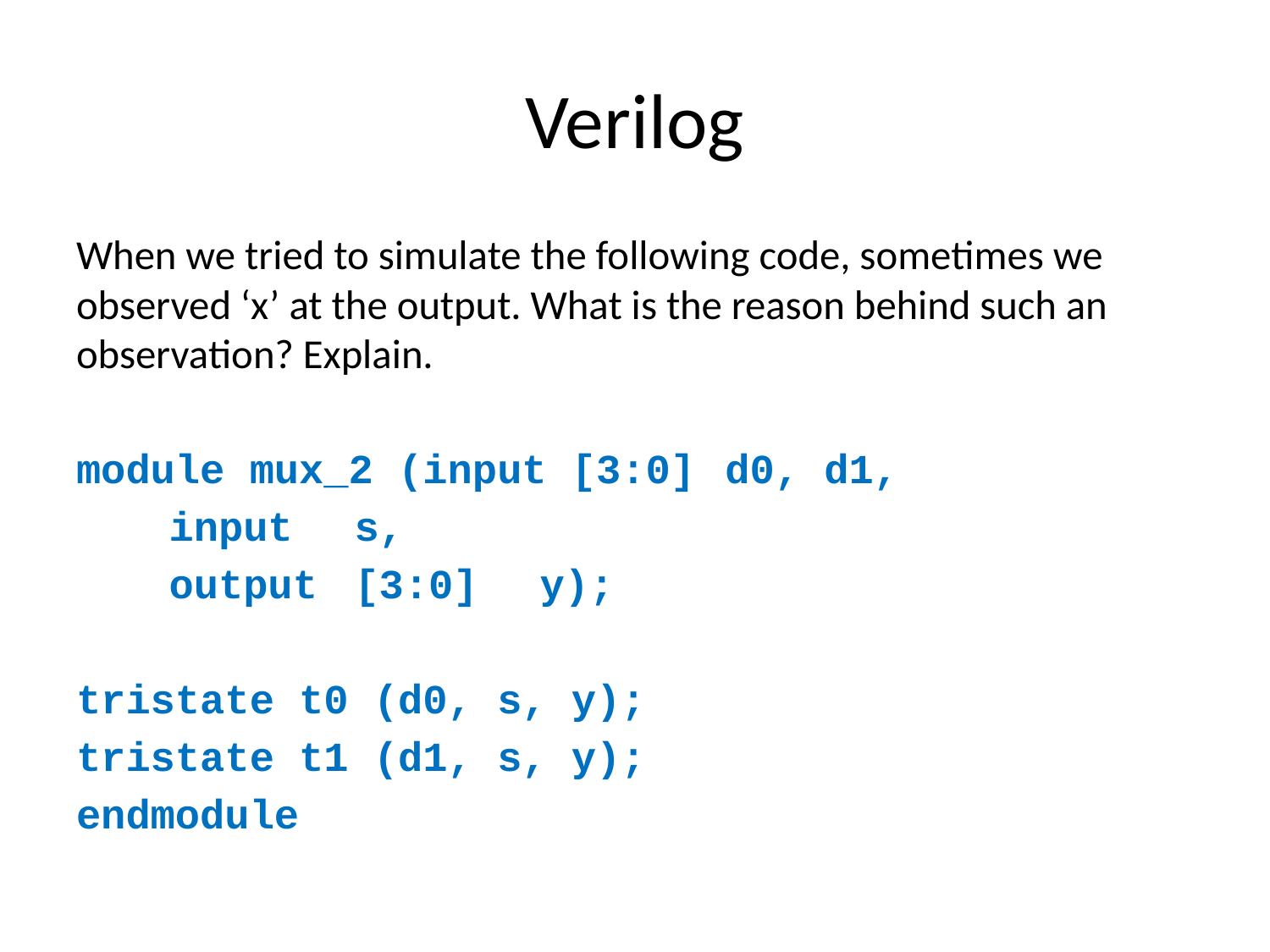

# Verilog
When we tried to simulate the following code, sometimes we observed ‘x’ at the output. What is the reason behind such an observation? Explain.

module mux_2 (input [3:0]	d0, d1,
			input	s,
			output	[3:0]	y);

tristate t0 (d0, s, y);
tristate t1 (d1, s, y);
endmodule